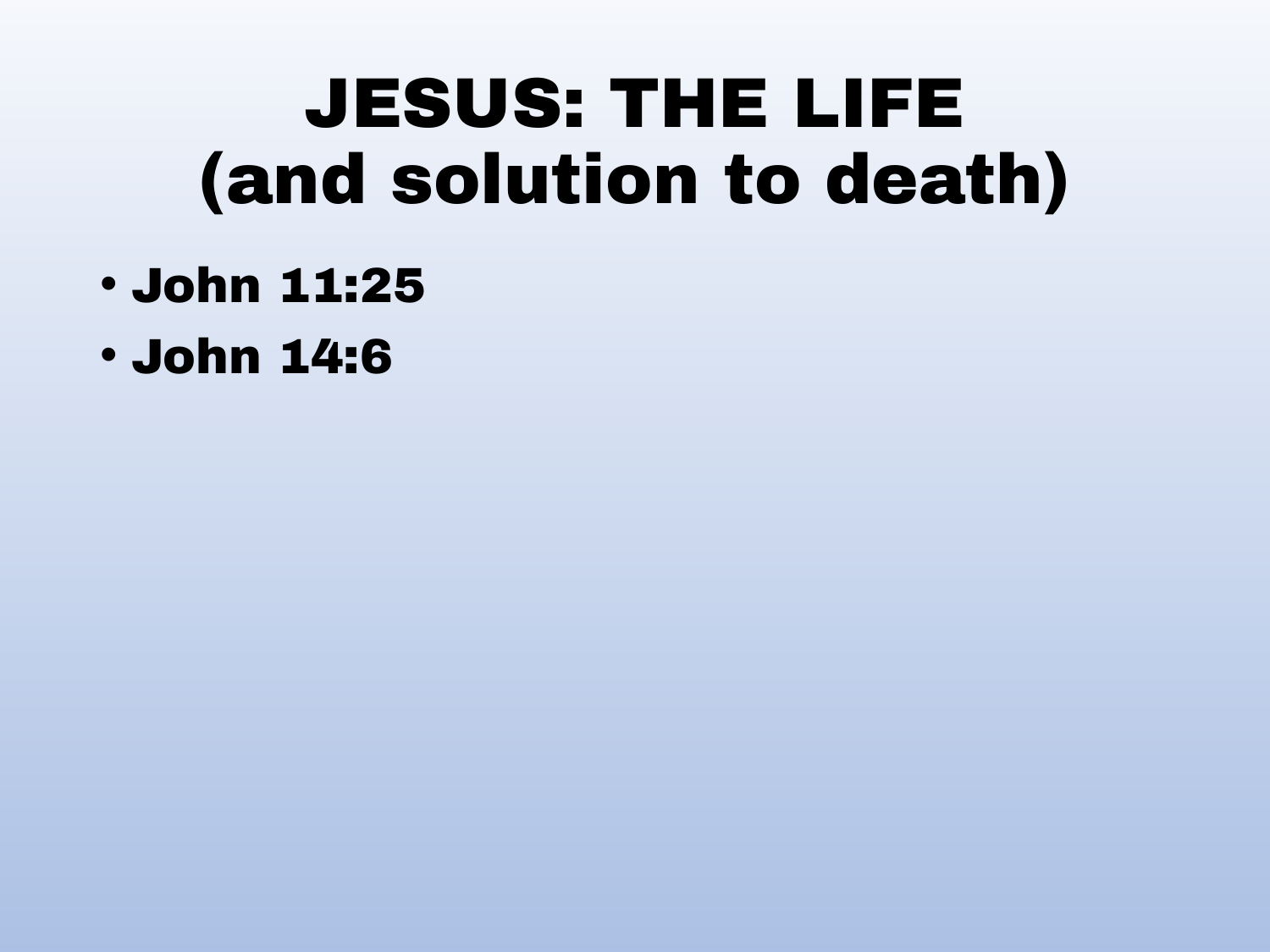

# JESUS: THE LIFE (and solution to death)
John 11:25
John 14:6